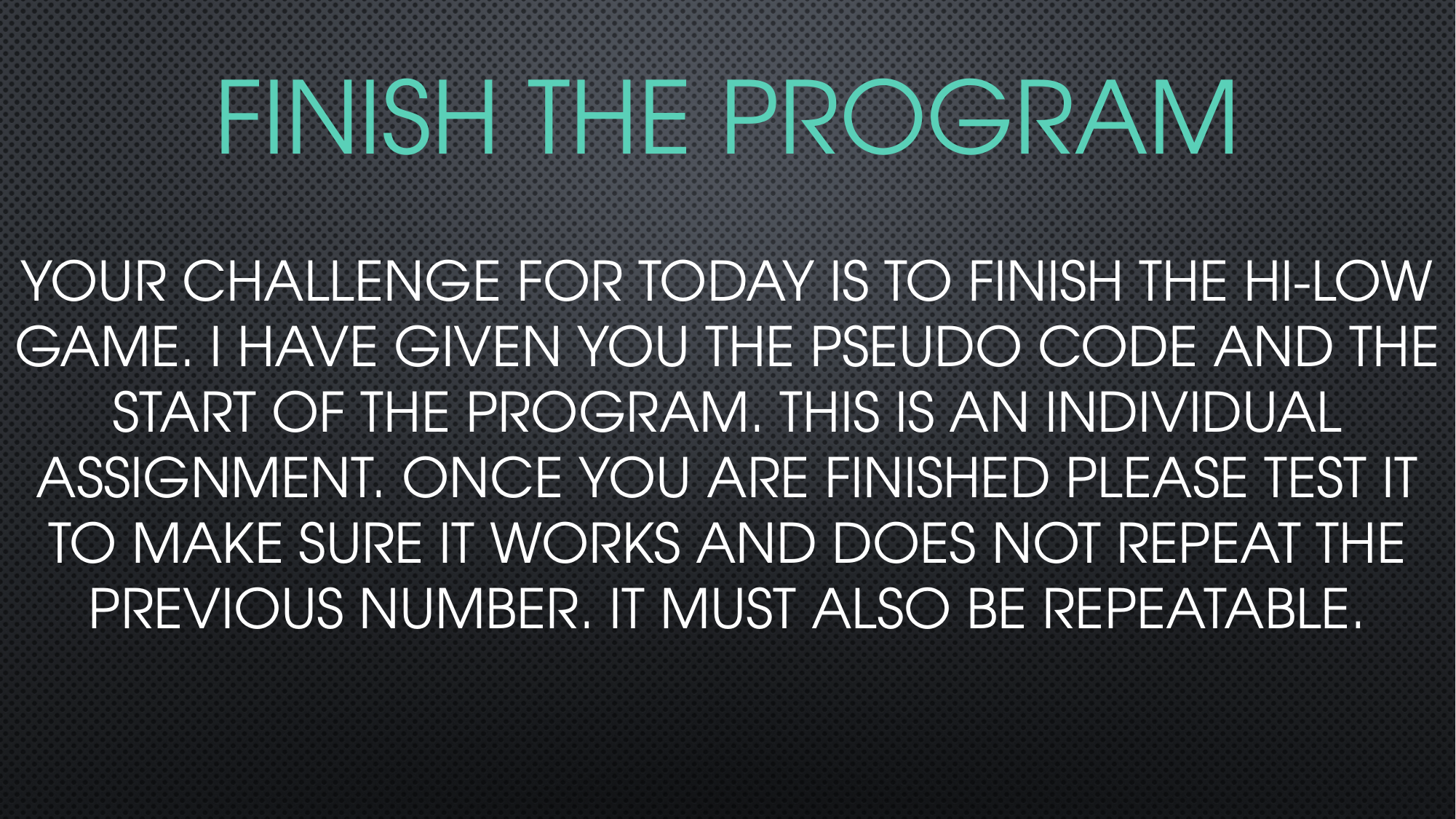

# Finish the program
Your challenge for today is to finish the hi-low game. I have given you the pseudo code and the start of the program. This is an individual assignment. Once you are finished please test it to make sure it works and does not repeat the previous number. It must also be repeatable.